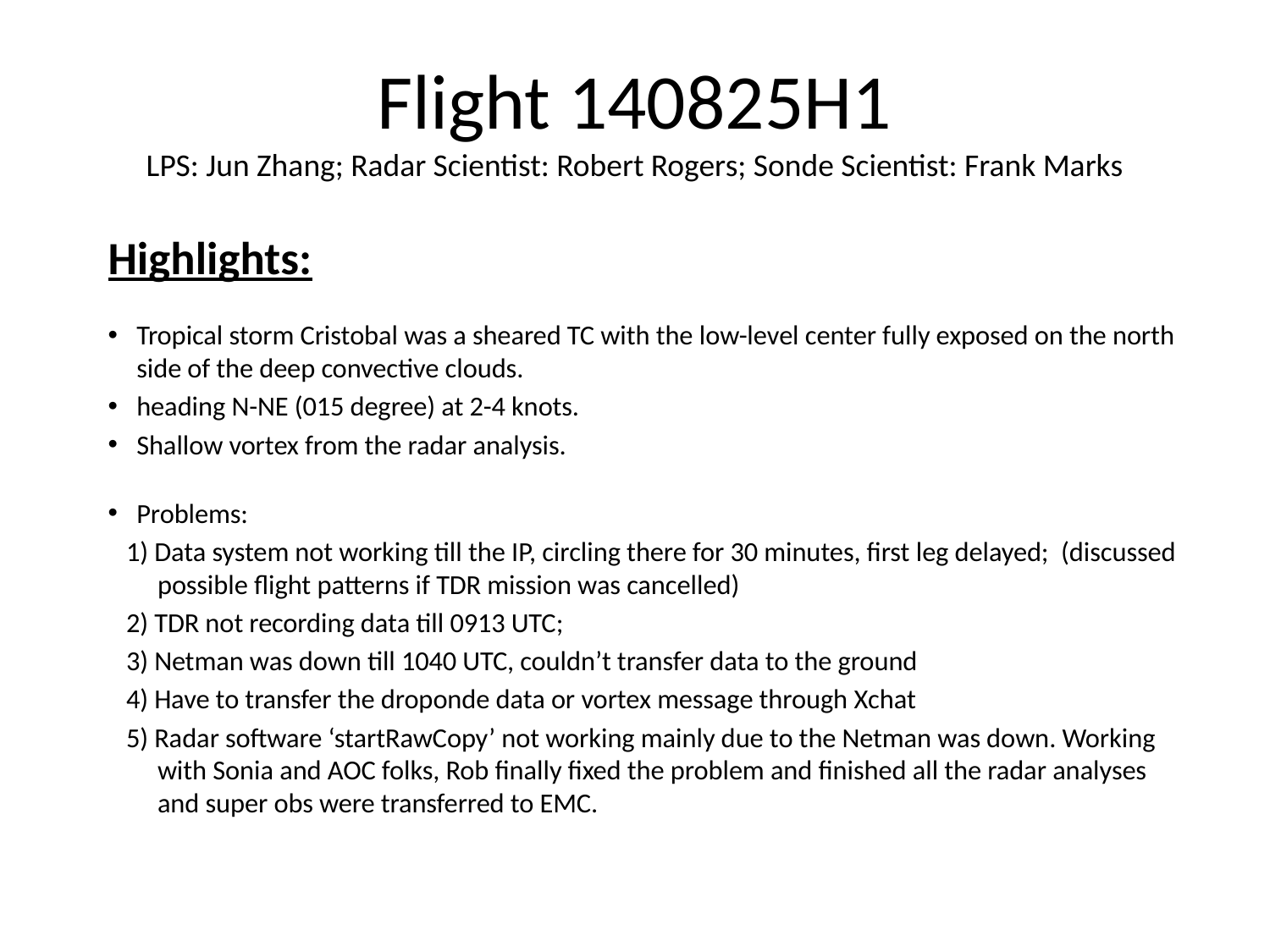

# Flight 140825H1 LPS: Jun Zhang; Radar Scientist: Robert Rogers; Sonde Scientist: Frank Marks
Highlights:

Tropical storm Cristobal was a sheared TC with the low-level center fully exposed on the north side of the deep convective clouds.
heading N-NE (015 degree) at 2-4 knots.
Shallow vortex from the radar analysis.

Problems:
   1) Data system not working till the IP, circling there for 30 minutes, first leg delayed;  (discussed possible flight patterns if TDR mission was cancelled)
   2) TDR not recording data till 0913 UTC;
   3) Netman was down till 1040 UTC, couldn’t transfer data to the ground
   4) Have to transfer the droponde data or vortex message through Xchat
   5) Radar software ‘startRawCopy’ not working mainly due to the Netman was down. Working with Sonia and AOC folks, Rob finally fixed the problem and finished all the radar analyses and super obs were transferred to EMC.